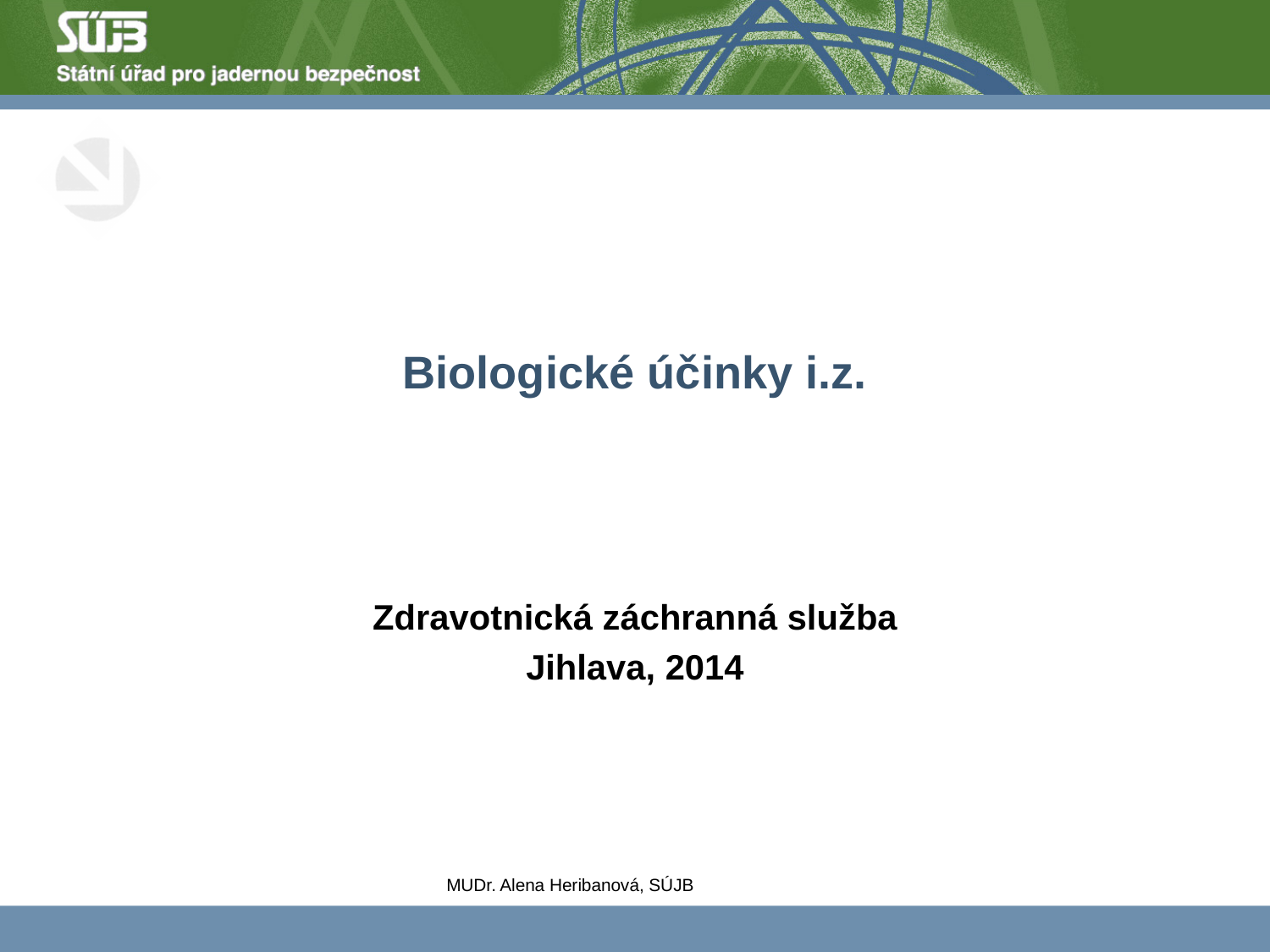

# Biologické účinky i.z.

Zdravotnická záchranná služba
Jihlava, 2014
MUDr. Alena Heribanová, SÚJB